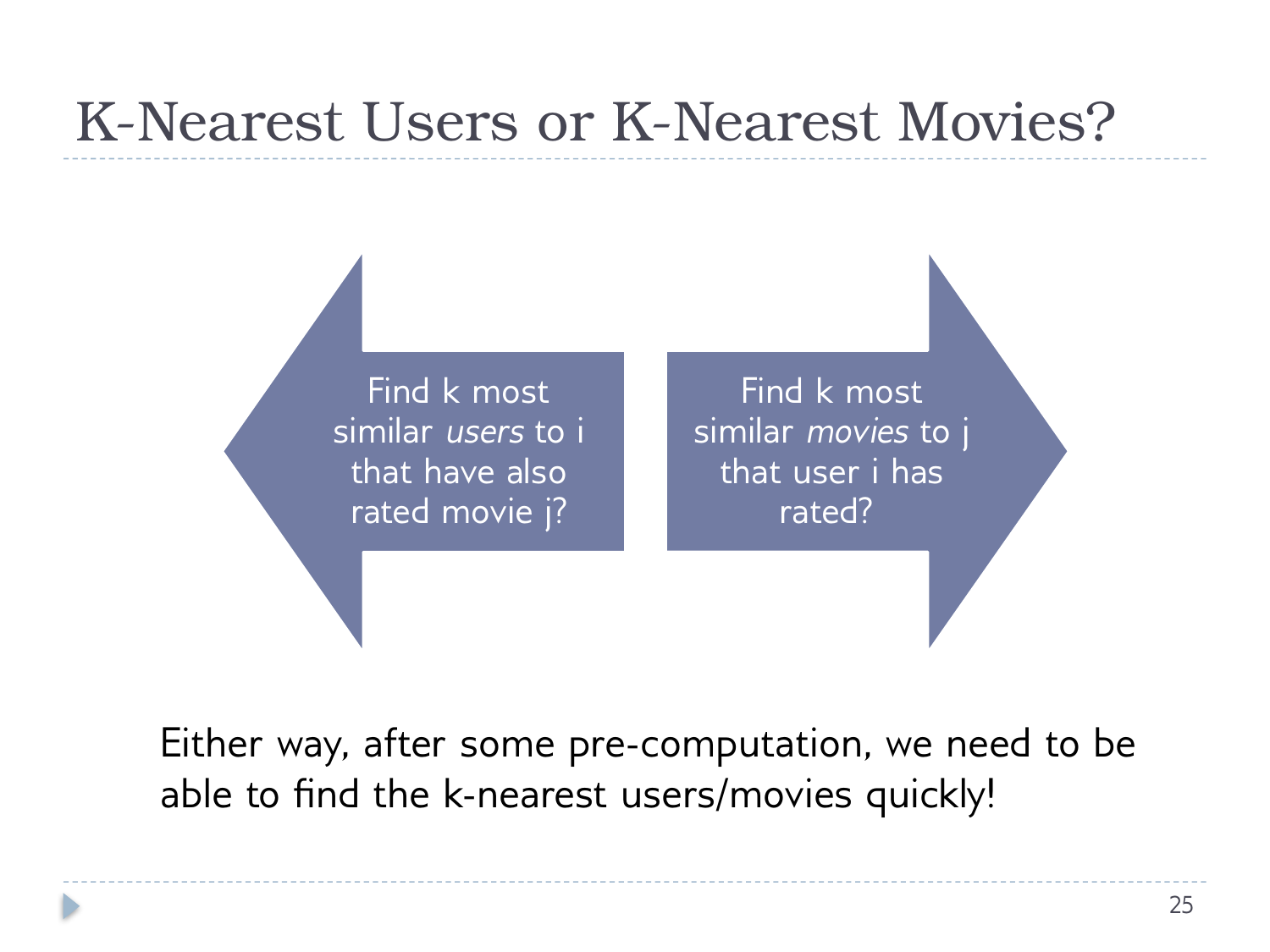

# K-Nearest Users or K-Nearest Movies?
Find k most similar users to i that have also rated movie j?
Find k most similar movies to j that user i has rated?
Either way, after some pre-computation, we need to be able to find the k-nearest users/movies quickly!
25